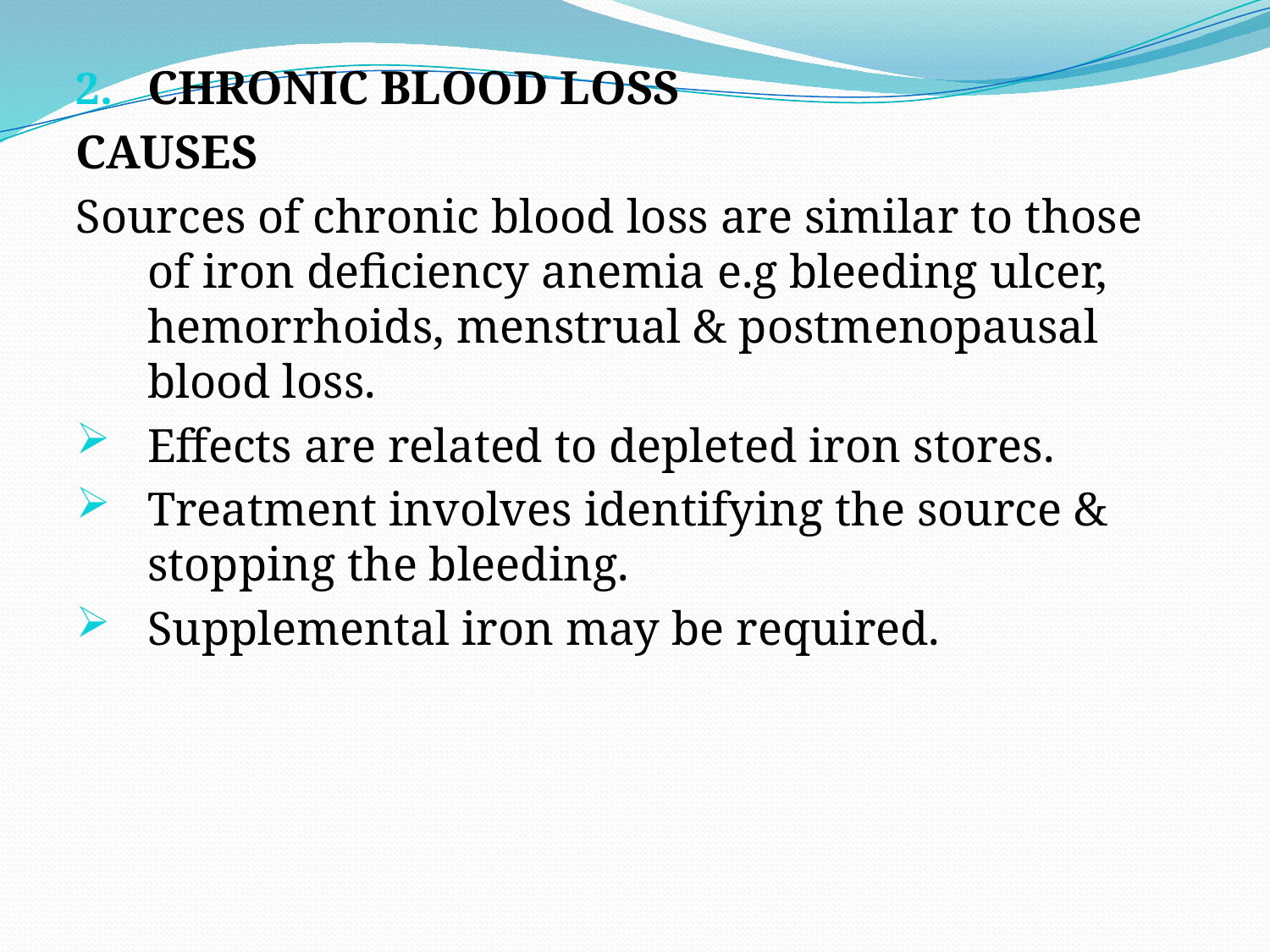

#
CHRONIC BLOOD LOSS
CAUSES
Sources of chronic blood loss are similar to those of iron deficiency anemia e.g bleeding ulcer, hemorrhoids, menstrual & postmenopausal blood loss.
Effects are related to depleted iron stores.
Treatment involves identifying the source & stopping the bleeding.
Supplemental iron may be required.